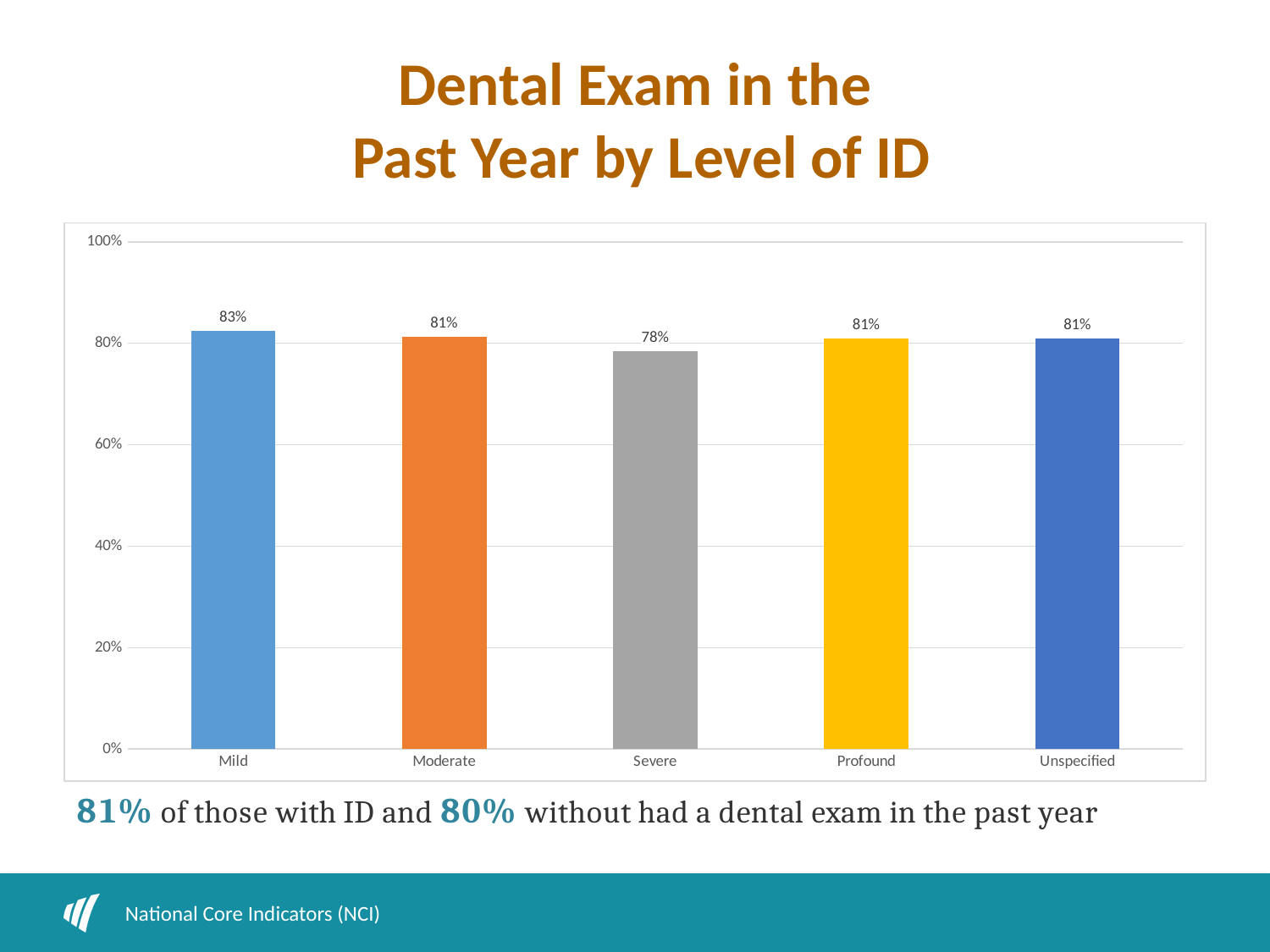

# Dental Exam in the Past Year by Level of ID

### Chart

| Category | Level of ID* |
|---|---|
| Mild | 0.8253391935792088 |
| Moderate | 0.8134257047300525 |
| Severe | 0.7838131450298751 |
| Profound | 0.8099415204678363 |
| Unspecified | 0.8100961538461539 |
81% of those with ID and 80% without had a dental exam in the past year
National Core Indicators (NCI)